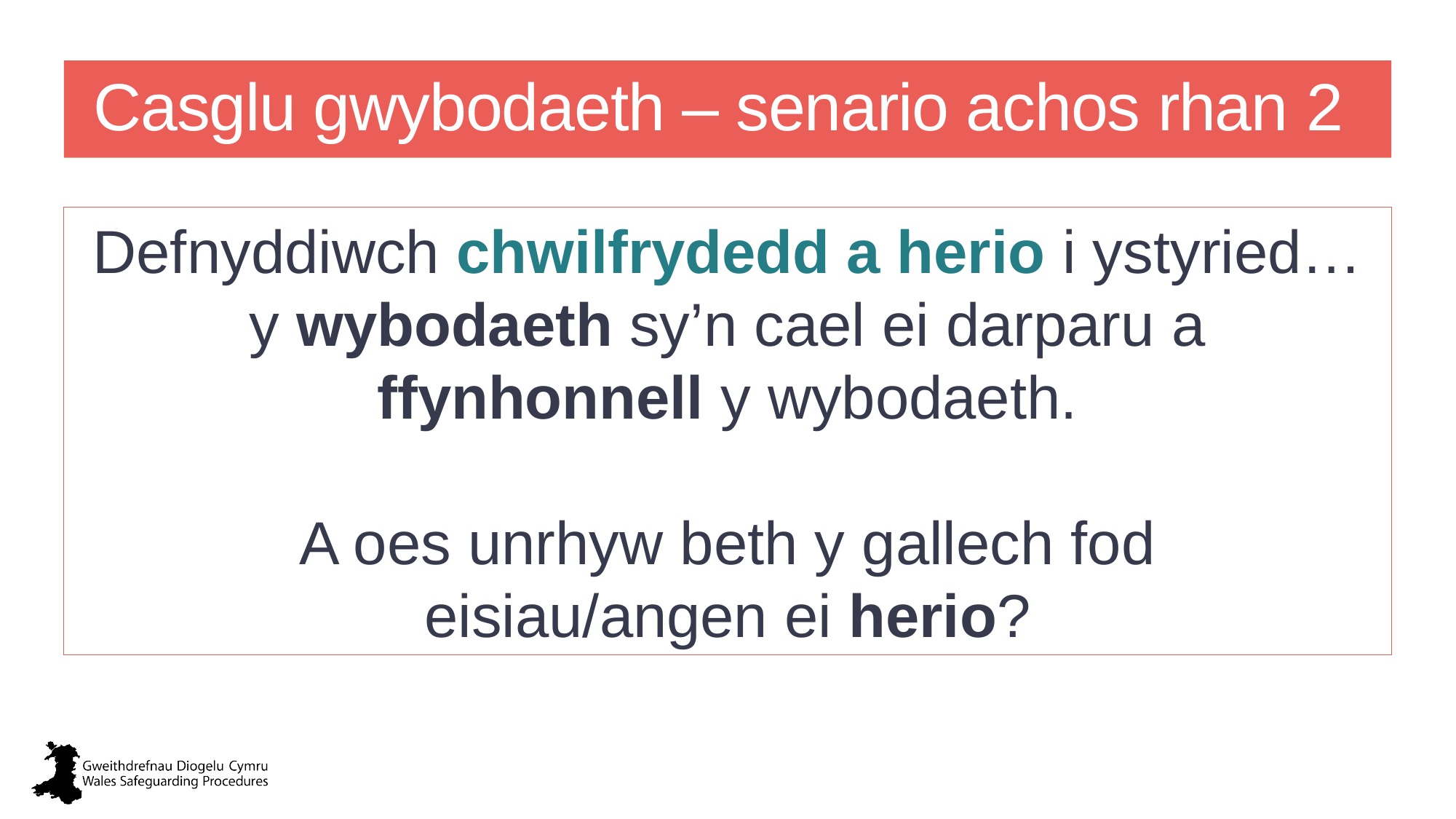

# Casglu gwybodaeth – senario achos rhan 2
Defnyddiwch chwilfrydedd a herio i ystyried…
y wybodaeth sy’n cael ei darparu a
ffynhonnell y wybodaeth.

A oes unrhyw beth y gallech fod
eisiau/angen ei herio?